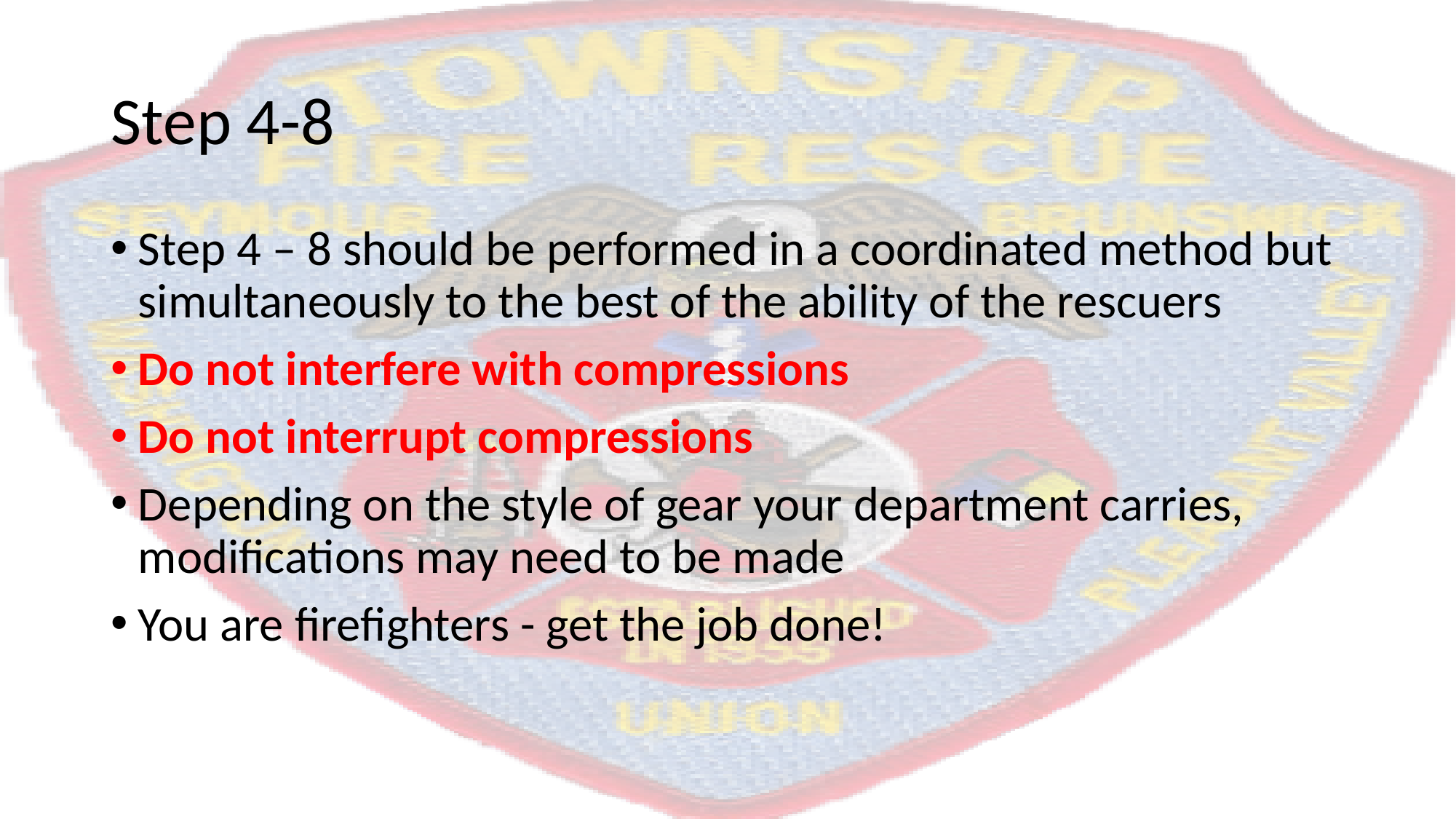

# Step 4-8
Step 4 – 8 should be performed in a coordinated method but simultaneously to the best of the ability of the rescuers
Do not interfere with compressions
Do not interrupt compressions
Depending on the style of gear your department carries, modifications may need to be made
You are firefighters - get the job done!